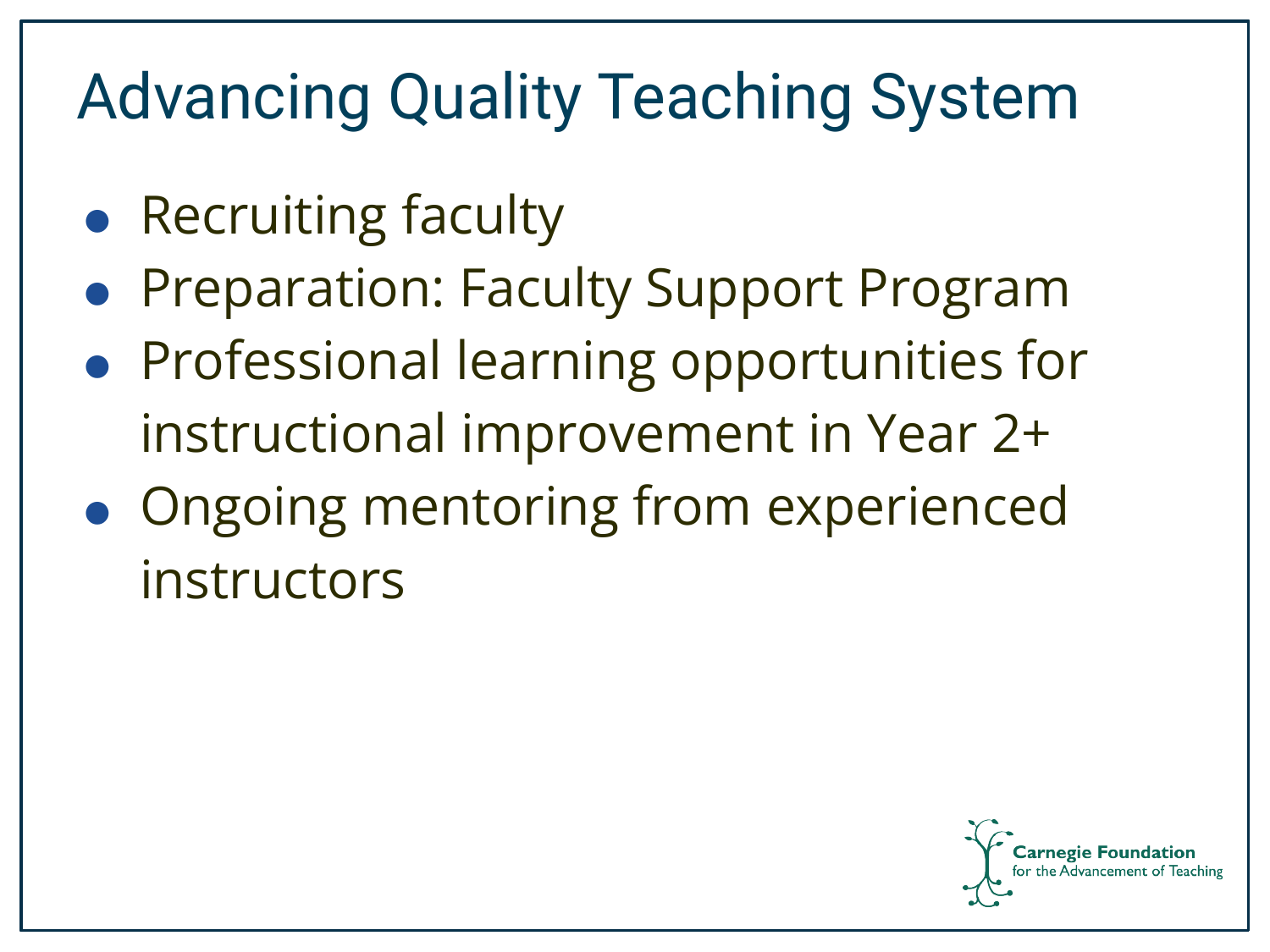

# Advancing Quality Teaching System
Recruiting faculty
Preparation: Faculty Support Program
Professional learning opportunities for instructional improvement in Year 2+
Ongoing mentoring from experienced instructors